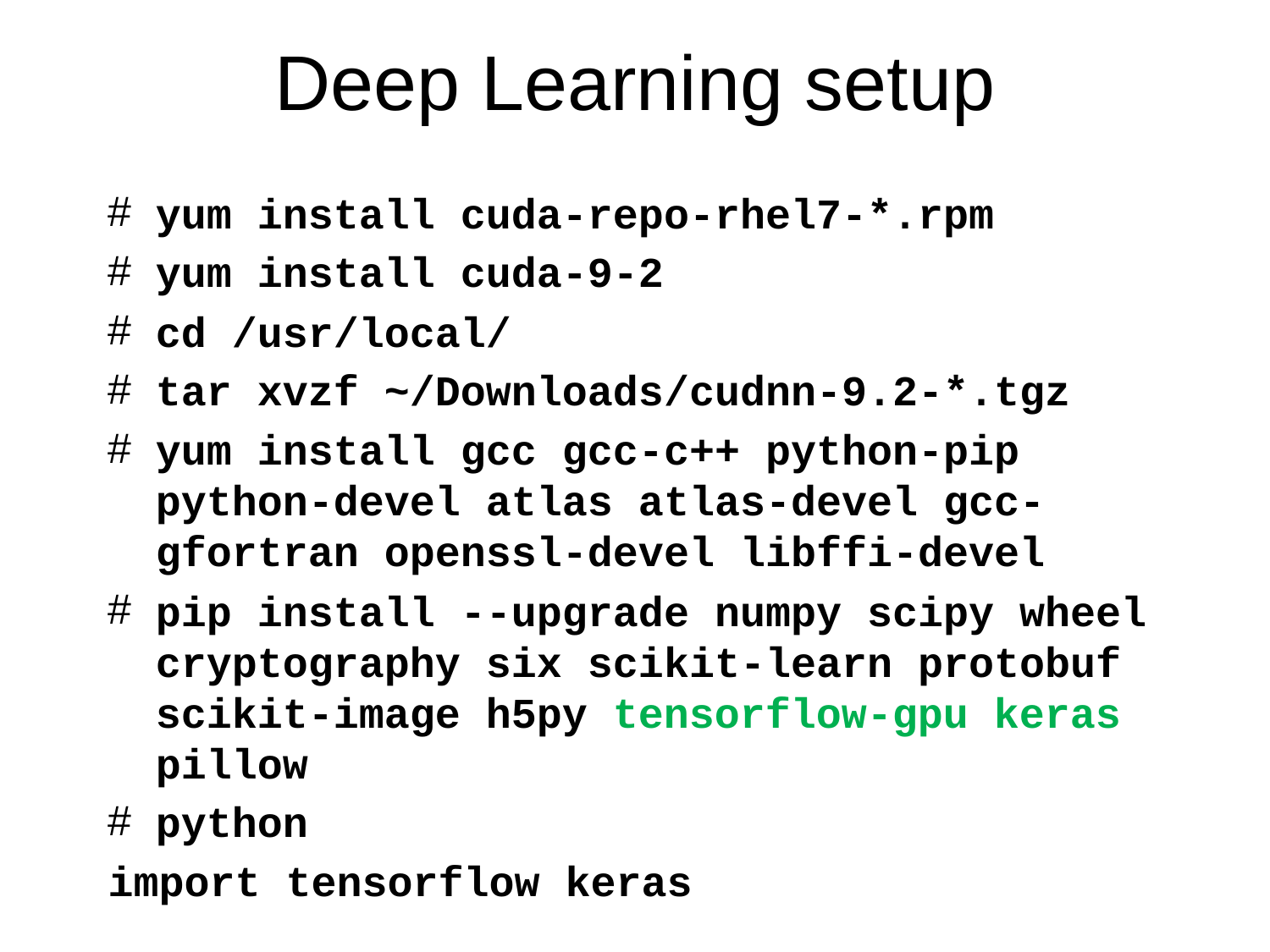

# Deep Learning setup
yum install cuda-repo-rhel7-*.rpm
yum install cuda-9-2
cd /usr/local/
tar xvzf ~/Downloads/cudnn-9.2-*.tgz
yum install gcc gcc-c++ python-pip python-devel atlas atlas-devel gcc-gfortran openssl-devel libffi-devel
pip install --upgrade numpy scipy wheel cryptography six scikit-learn protobuf scikit-image h5py tensorflow-gpu keras pillow
python
import tensorflow keras